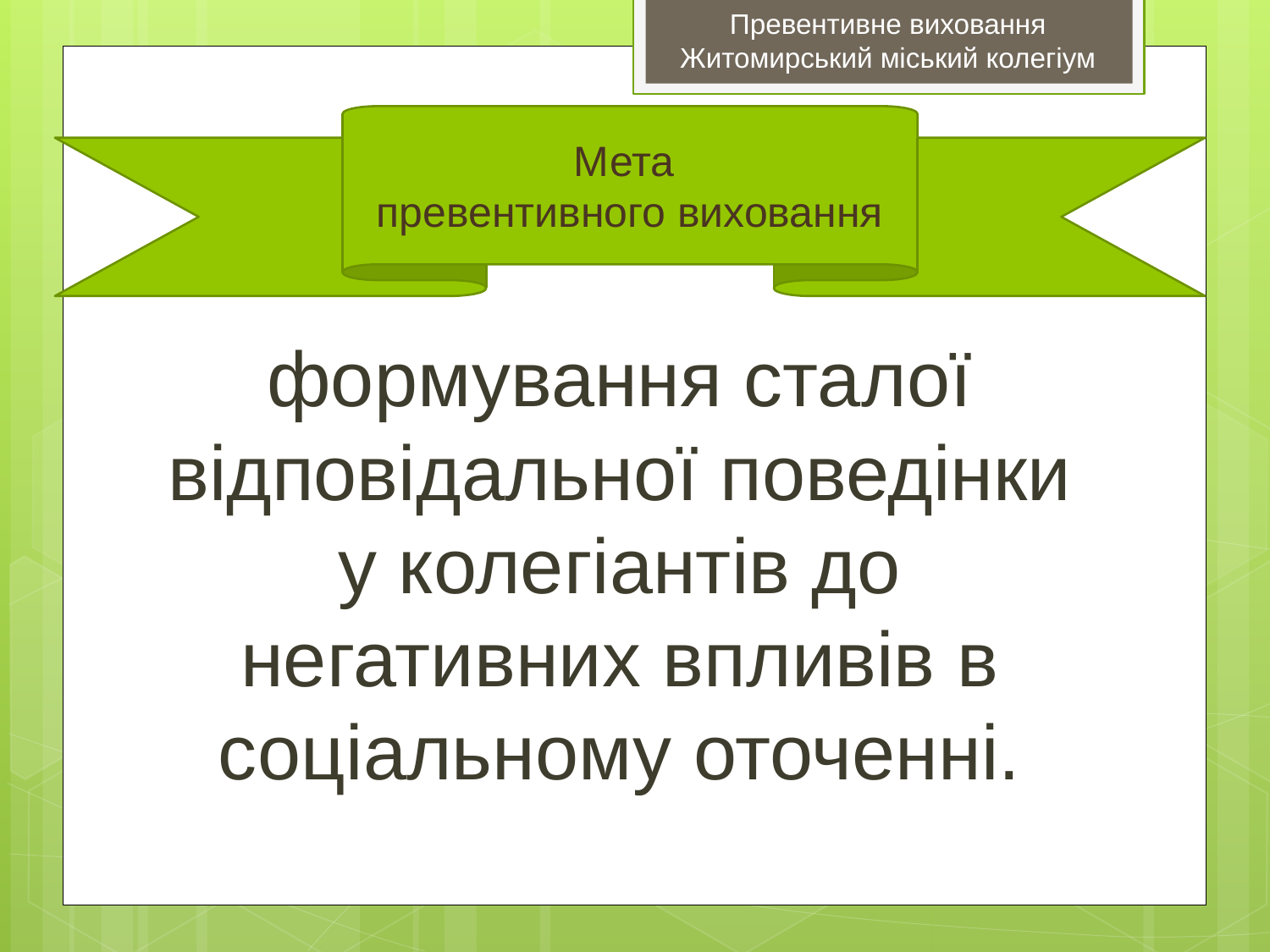

Превентивне виховання
Житомирський міський колегіум
 Мета
превентивного виховання
#
формування сталої відповідальної поведінки у колегіантів до негативних впливів в соціальному оточенні.